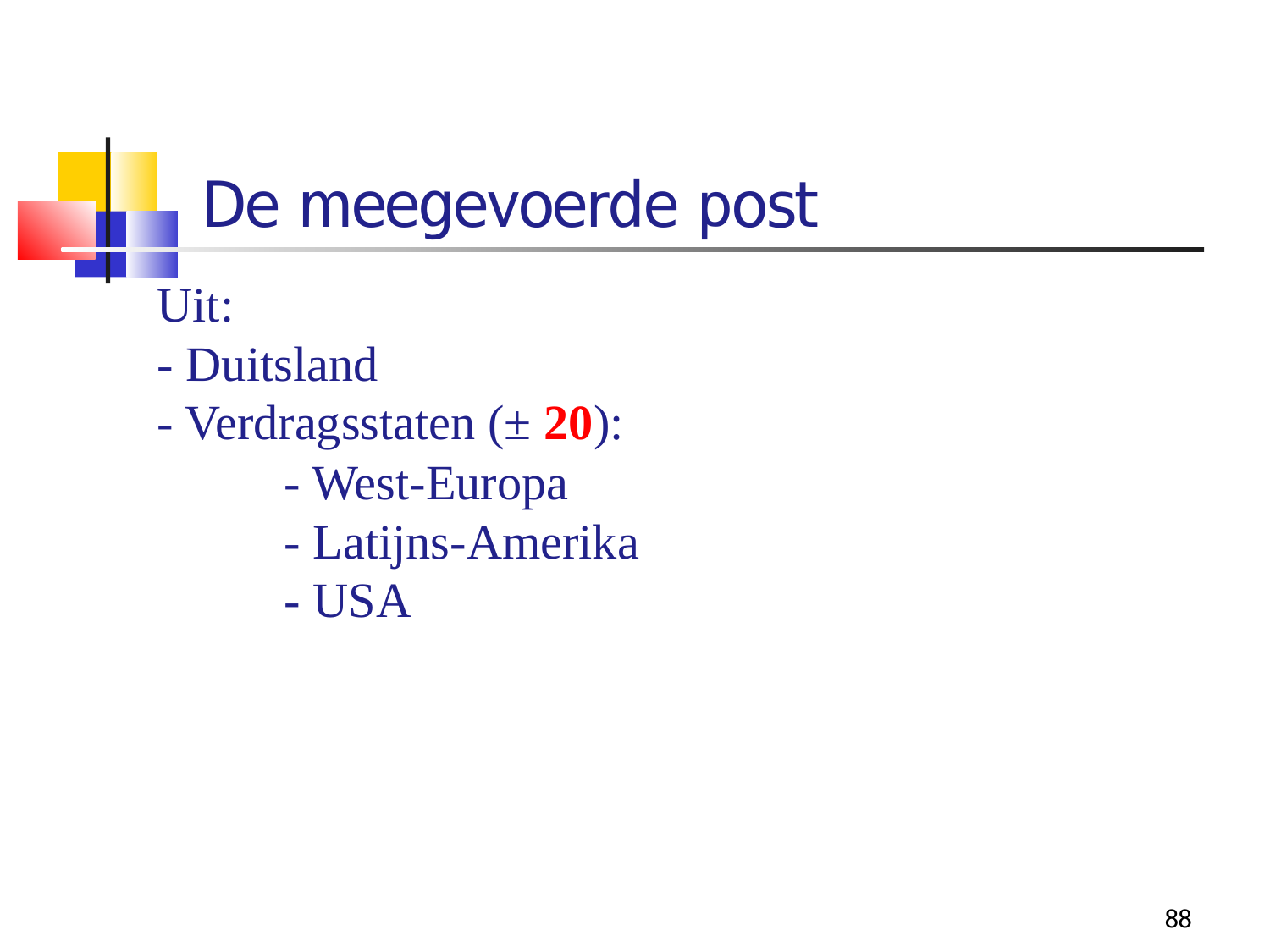

De meegevoerde post
Uit:
- Duitsland
- Verdragsstaten (± 20):
	- West-Europa
	- Latijns-Amerika
	- USA

88
88